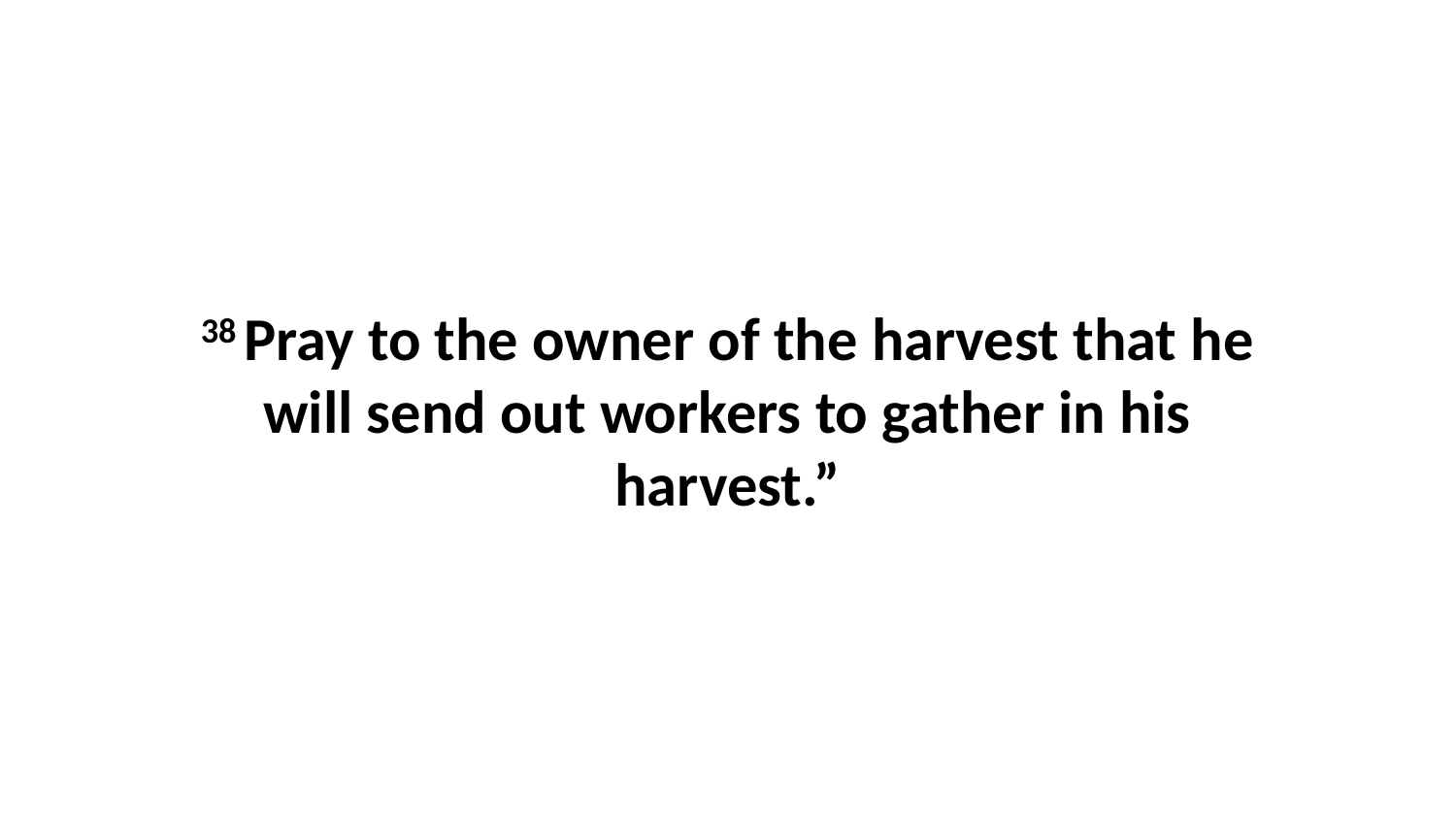

38 Pray to the owner of the harvest that he will send out workers to gather in his harvest.”